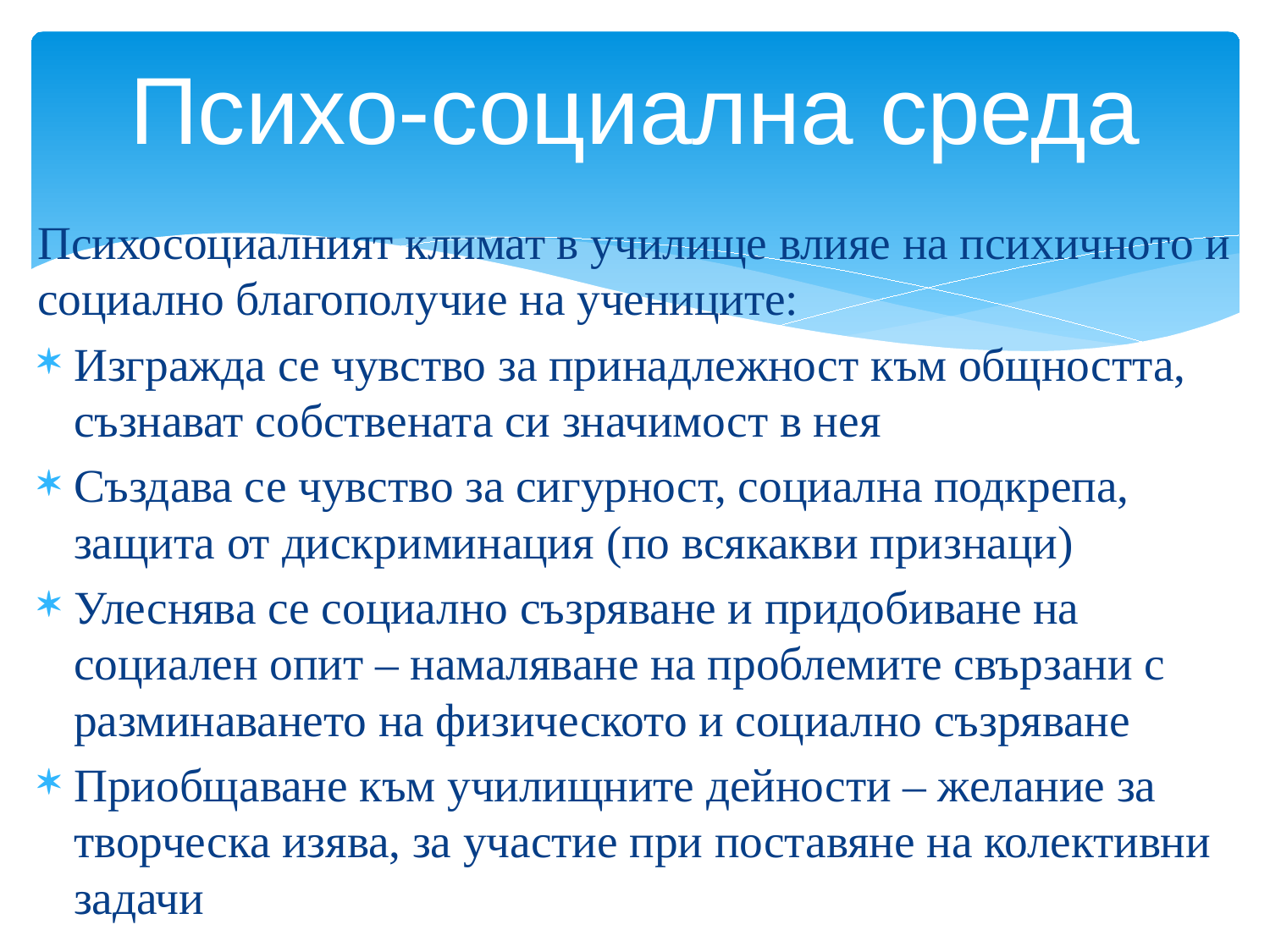

# Психо-социална среда
Психосоциалният климат в училище влияе на психичното и социално благополучие на учениците:
Изгражда се чувство за принадлежност към общността, съзнават собствената си значимост в нея
Създава се чувство за сигурност, социална подкрепа, защита от дискриминация (по всякакви признаци)
Улеснява се социално съзряване и придобиване на социален опит – намаляване на проблемите свързани с разминаването на физическото и социално съзряване
Приобщаване към училищните дейности – желание за творческа изява, за участие при поставяне на колективни задачи